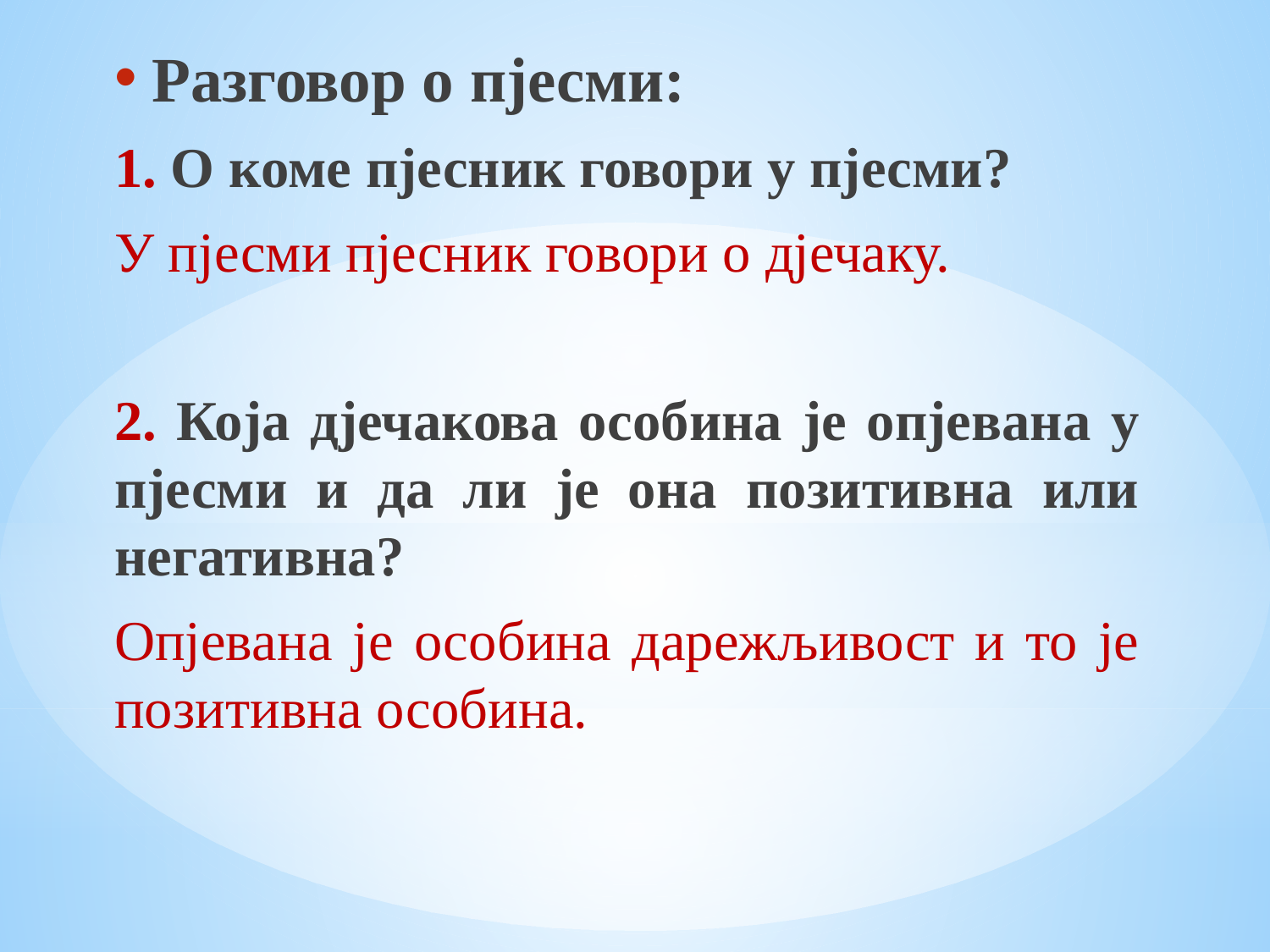

Разговор о пјесми:
1. О коме пјесник говори у пјесми?
У пјесми пјесник говори о дјечаку.

2. Која дјечакова особина је опјевана у пјесми и да ли је она позитивна или негативна?
Опјевана је особина дарежљивост и то је позитивна особина.